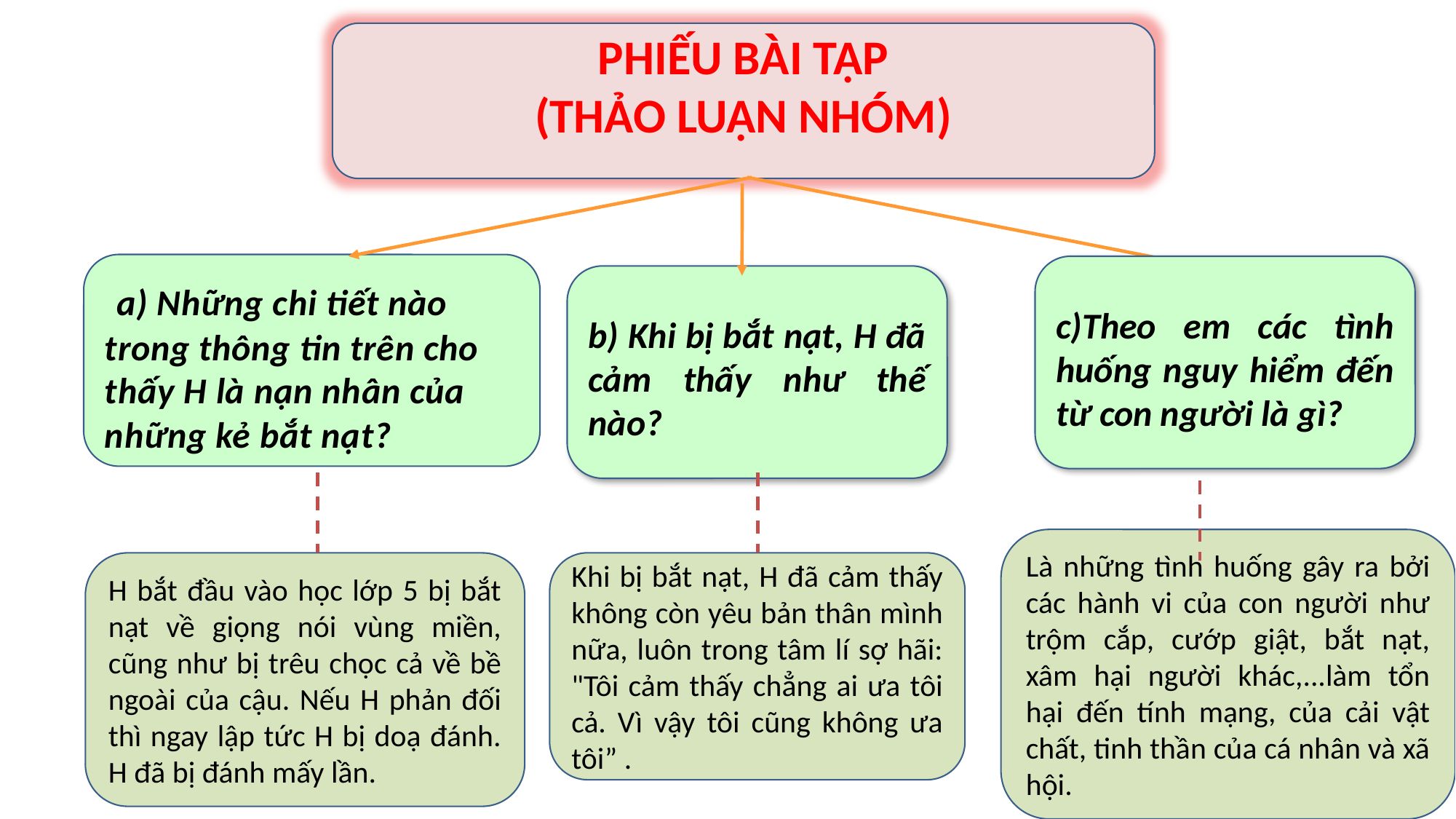

PHIẾU BÀI TẬP
(THẢO LUẬN NHÓM)

 a) Những chi tiết nào trong thông tin trên cho thấy H là nạn nhân của những kẻ bắt nạt?

c)Theo em các tình huống nguy hiểm đến từ con người là gì?

b) Khi bị bắt nạt, H đã cảm thấy như thế nào?

Là những tình huống gây ra bởi các hành vi của con người như trộm cắp, cướp giật, bắt nạt, xâm hại người khác,...làm tổn hại đến tính mạng, của cải vật chất, tinh thần của cá nhân và xã hội.
Khi bị bắt nạt, H đã cảm thấy không còn yêu bản thân mình nữa, luôn trong tâm lí sợ hãi: "Tôi cảm thấy chẳng ai ưa tôi cả. Vì vậy tôi cũng không ưa tôi” .
H bắt đầu vào học lớp 5 bị bắt nạt về giọng nói vùng miền, cũng như bị trêu chọc cả về bề ngoài của cậu. Nếu H phản đối thì ngay lập tức H bị doạ đánh. H đã bị đánh mấy lần.